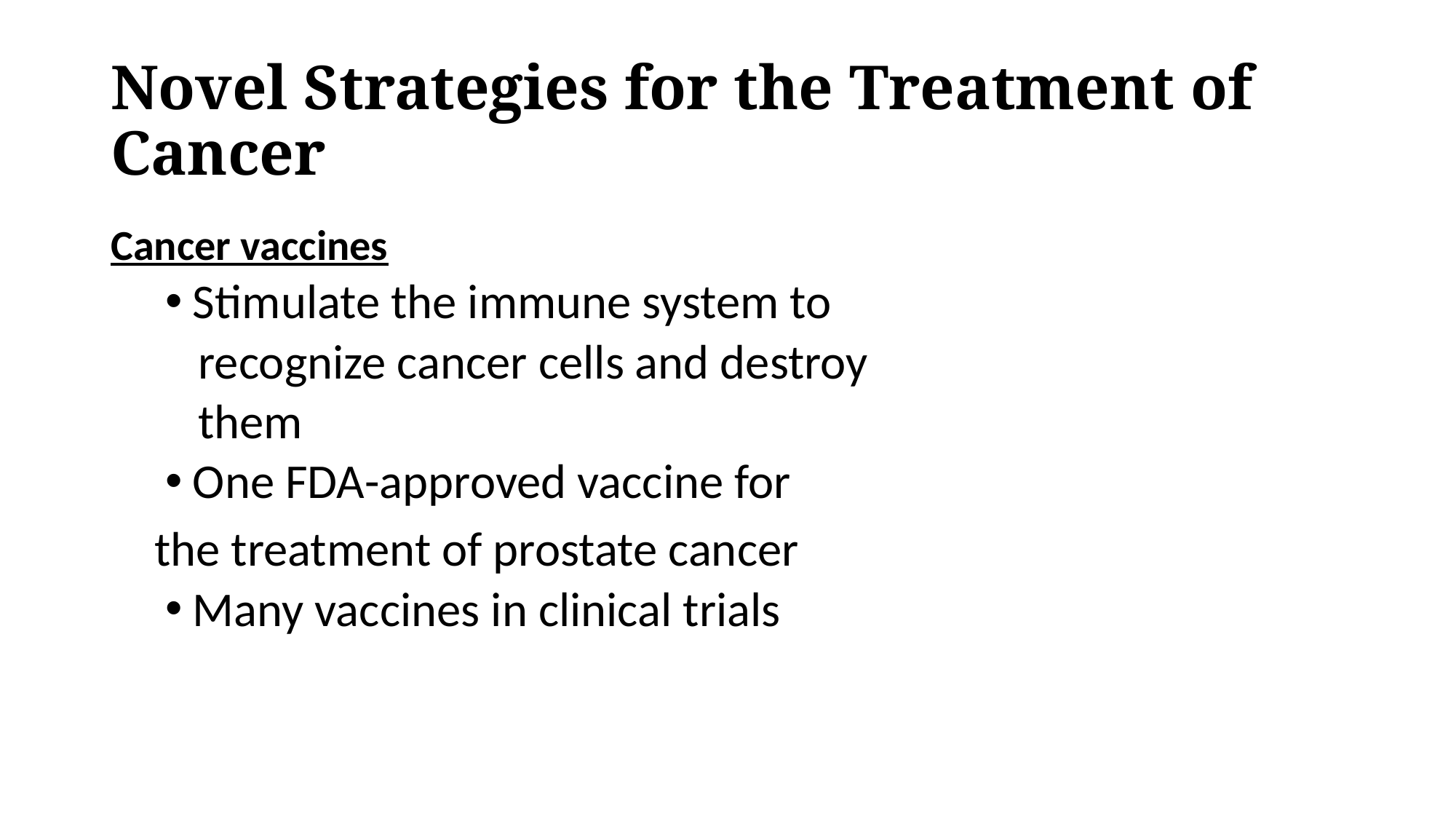

# Novel Strategies for the Treatment of Cancer
Cancer vaccines
Stimulate the immune system to
   recognize cancer cells and destroy
   them
One FDA-approved vaccine for
    the treatment of prostate cancer
Many vaccines in clinical trials